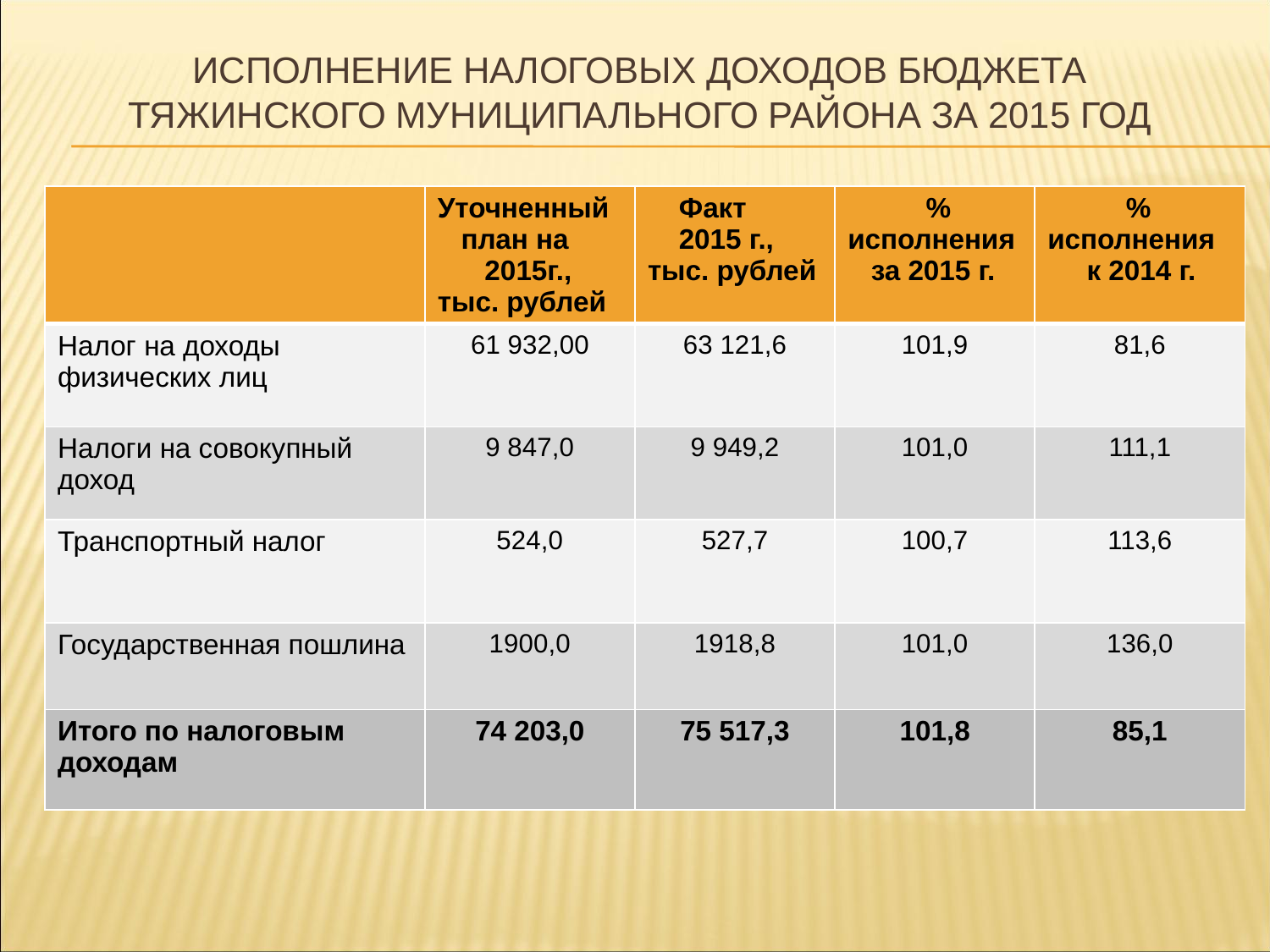

# Исполнение налоговых доходов бюджета тяжинского муниципального района за 2015 год
|  | Уточненный план на 2015г., тыс. рублей | Факт 2015 г., тыс. рублей | % исполнения за 2015 г. | % исполнения к 2014 г. |
| --- | --- | --- | --- | --- |
| Налог на доходы физических лиц | 61 932,00 | 63 121,6 | 101,9 | 81,6 |
| Налоги на совокупный доход | 9 847,0 | 9 949,2 | 101,0 | 111,1 |
| Транспортный налог | 524,0 | 527,7 | 100,7 | 113,6 |
| Государственная пошлина | 1900,0 | 1918,8 | 101,0 | 136,0 |
| Итого по налоговым доходам | 74 203,0 | 75 517,3 | 101,8 | 85,1 |